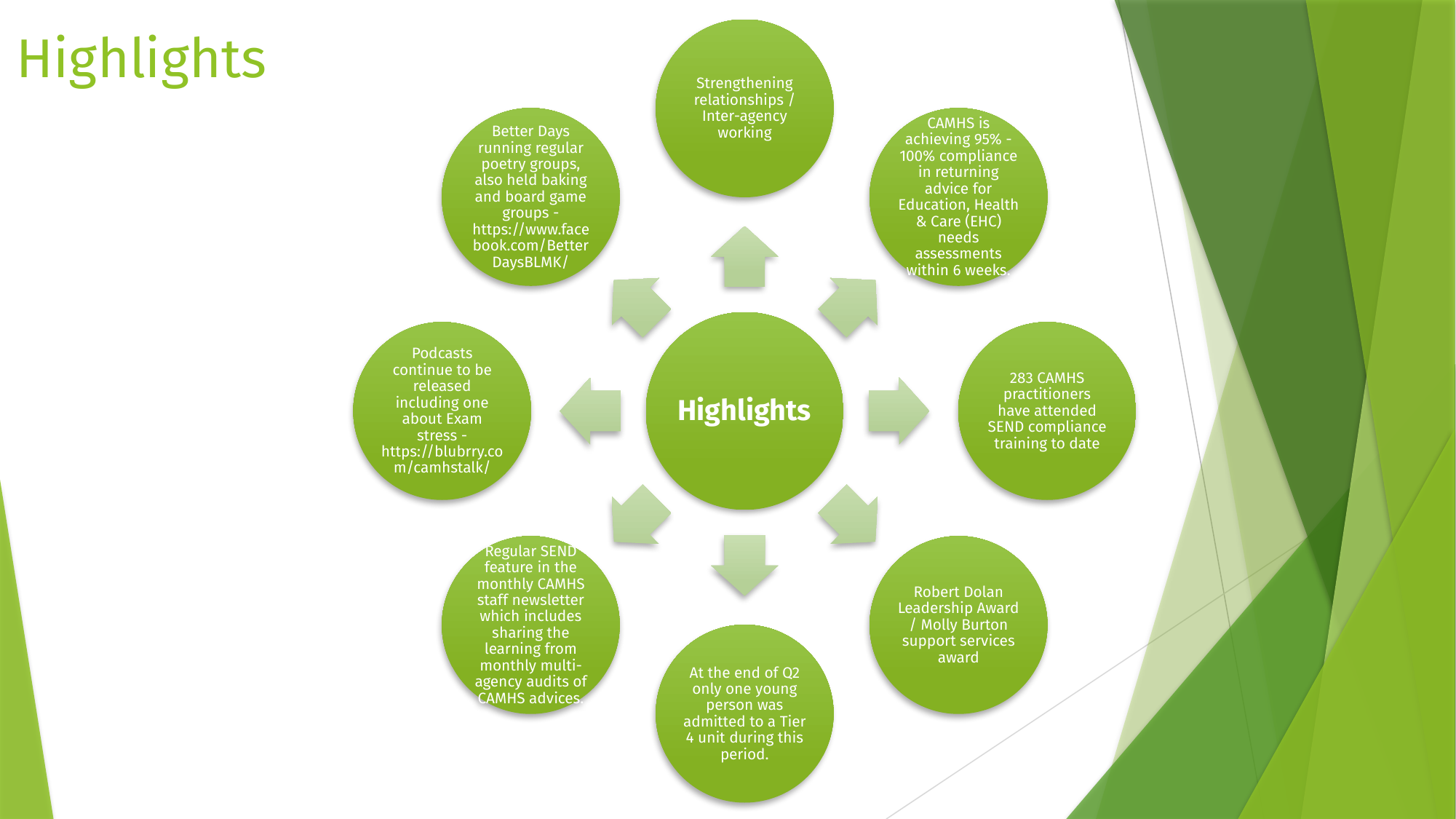

Highlights

Strengthening relationships / Inter-agency working

CAMHS is achieving 95% - 100% compliance in returning advice for Education, Health & Care (EHC) needs assessments within 6 weeks.

283 CAMHS practitioners have attended SEND compliance training to date

Robert Dolan Leadership Award / Molly Burton support services award

At the end of Q2 only one young person was admitted to a Tier 4 unit during this period.

Regular SEND feature in the monthly CAMHS staff newsletter which includes sharing the learning from monthly multi-agency audits of CAMHS advices.

Podcasts continue to be released including one about Exam stress - https://blubrry.com/camhstalk/

Better Days running regular poetry groups, also held baking and board game groups - https://www.facebook.com/BetterDaysBLMK/
# Highlights